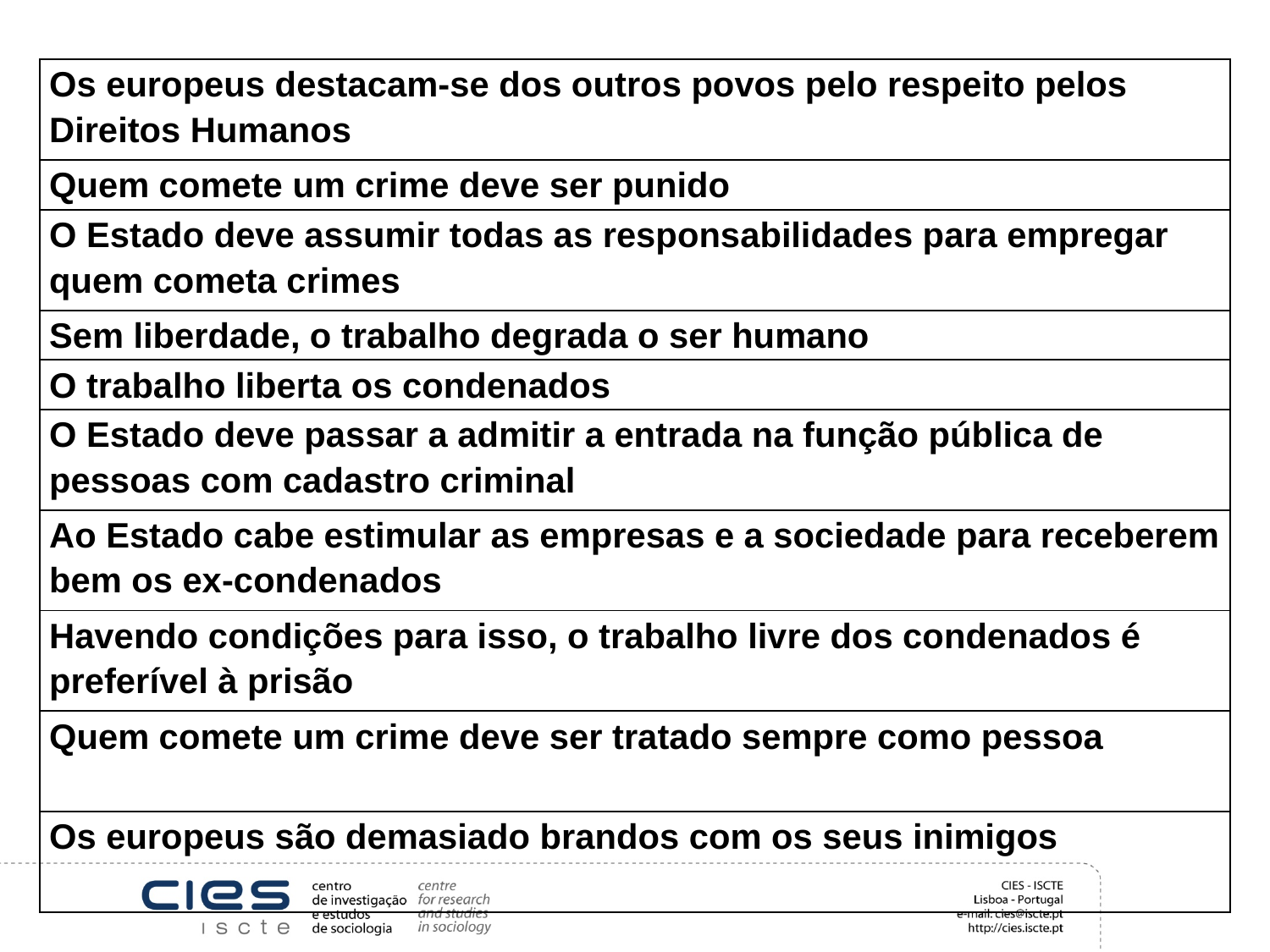

| Os europeus destacam-se dos outros povos pelo respeito pelos Direitos Humanos |
| --- |
| Quem comete um crime deve ser punido |
| O Estado deve assumir todas as responsabilidades para empregar quem cometa crimes |
| Sem liberdade, o trabalho degrada o ser humano |
| O trabalho liberta os condenados |
| O Estado deve passar a admitir a entrada na função pública de pessoas com cadastro criminal |
| Ao Estado cabe estimular as empresas e a sociedade para receberem bem os ex-condenados |
| Havendo condições para isso, o trabalho livre dos condenados é preferível à prisão |
| Quem comete um crime deve ser tratado sempre como pessoa |
| Os europeus são demasiado brandos com os seus inimigos |